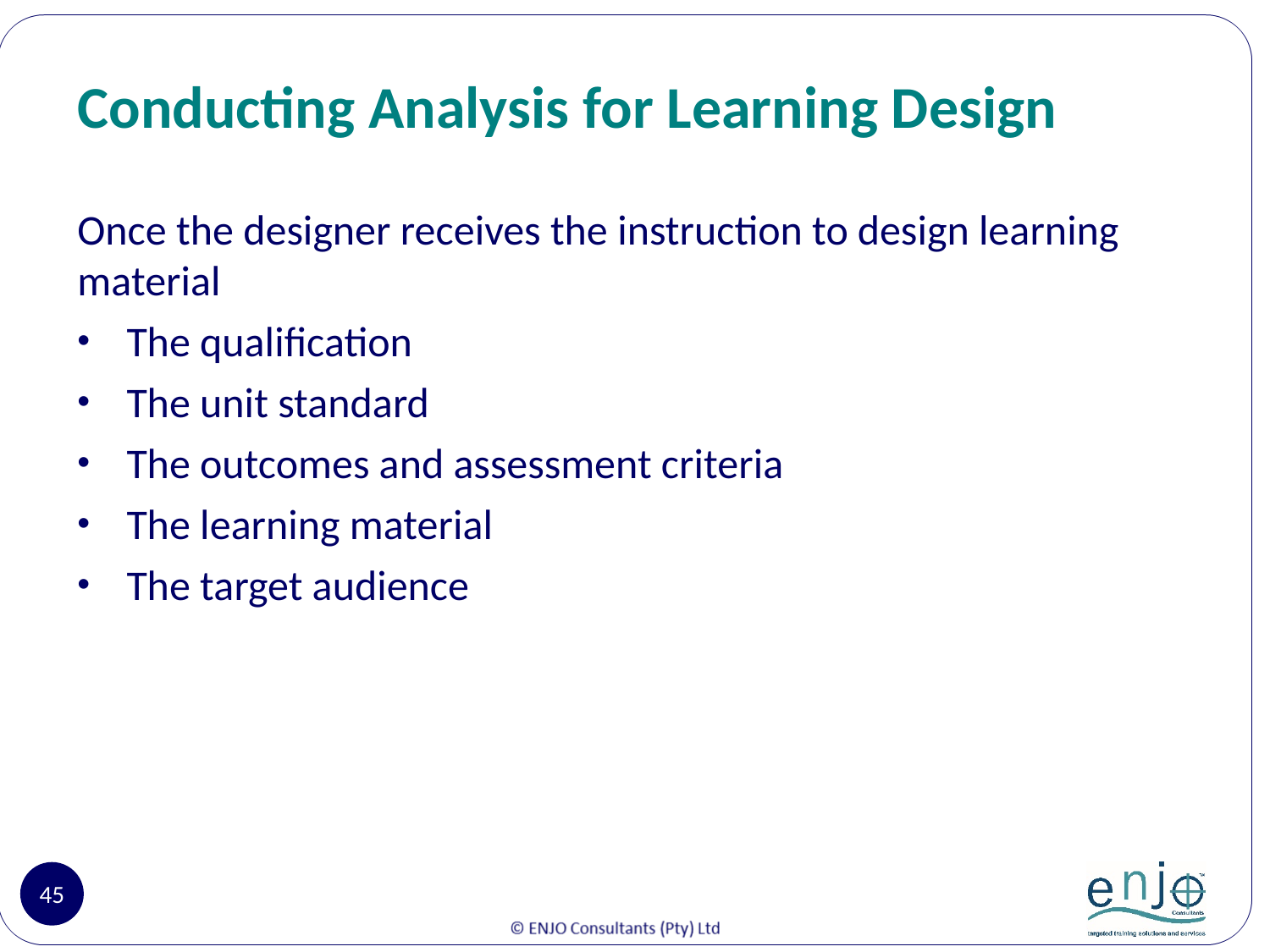

# Conducting Analysis for Learning Design
Once the designer receives the instruction to design learning material
The qualification
The unit standard
The outcomes and assessment criteria
The learning material
The target audience

45